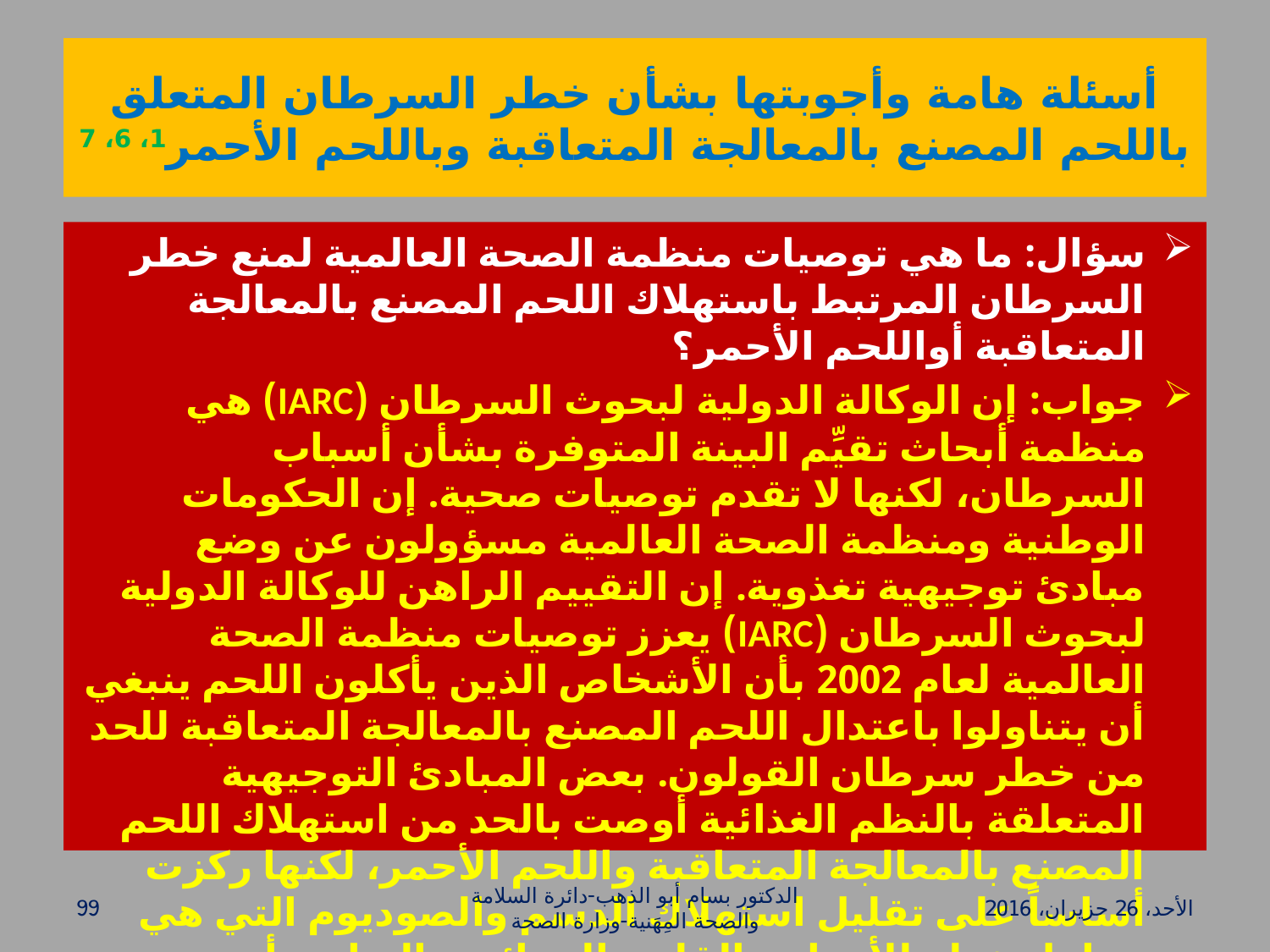

# أسئلة هامة وأجوبتها بشأن خطر السرطان المتعلق باللحم المصنع بالمعالجة المتعاقبة وباللحم الأحمر1، 6، 7
سؤال: ما هي توصيات منظمة الصحة العالمية لمنع خطر السرطان المرتبط باستهلاك اللحم المصنع بالمعالجة المتعاقبة أواللحم الأحمر؟
جواب: إن الوكالة الدولية لبحوث السرطان (IARC) هي منظمة أبحاث تقيِّم البينة المتوفرة بشأن أسباب السرطان، لكنها لا تقدم توصيات صحية. إن الحكومات الوطنية ومنظمة الصحة العالمية مسؤولون عن وضع مبادئ توجيهية تغذوية. إن التقييم الراهن للوكالة الدولية لبحوث السرطان (IARC) يعزز توصيات منظمة الصحة العالمية لعام 2002 بأن الأشخاص الذين يأكلون اللحم ينبغي أن يتناولوا باعتدال اللحم المصنع بالمعالجة المتعاقبة للحد من خطر سرطان القولون. بعض المبادئ التوجيهية المتعلقة بالنظم الغذائية أوصت بالحد من استهلاك اللحم المصنع بالمعالجة المتعاقبة واللحم الأحمر، لكنها ركزت أساساً على تقليل استهلاك الدسم والصوديوم التي هي عوامل خطر للأمراض القلبية الوعائية والبدانة.  أن الأشخاص الذين يهتمون بالوقاية من السرطان ينبغي أن يأخذوا بعين الاعتبار التقليل من استهلاكهم من اللحم المصنع بالمعالجة المتعاقبة أو اللحم الأحمر إلى حين وضع مبادئ توجيهية تتعلق بالسرطان بشكل نوعي
99
الدكتور بسام أبو الذهب-دائرة السلامة والصحة المِهَنية-وزارة الصحة
الأحد، 26 حزيران، 2016